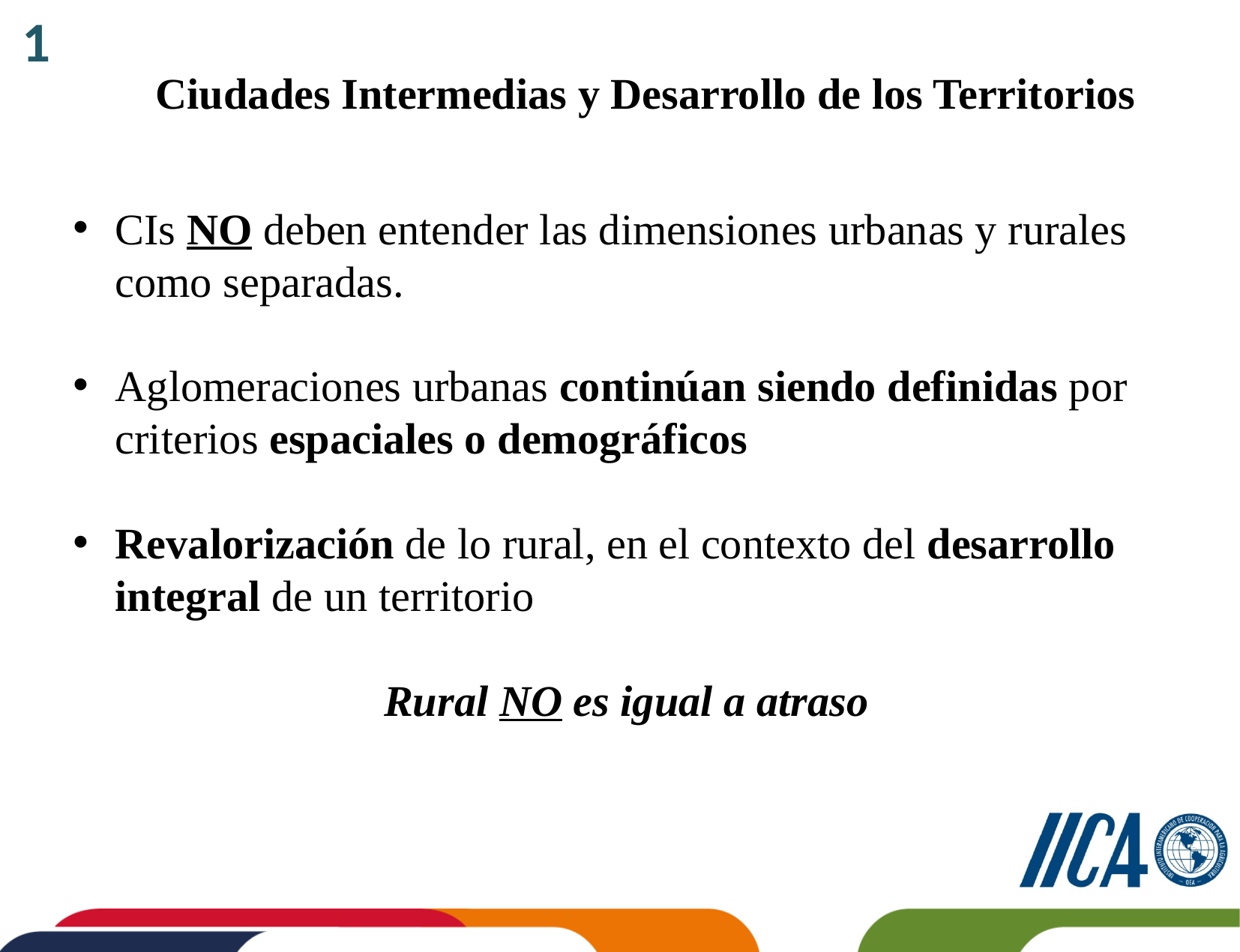

1

# Ciudades Intermedias y Desarrollo de los Territorios

CIs NO deben entender las dimensiones urbanas y rurales como separadas.

Aglomeraciones urbanas continúan siendo definidas por criterios espaciales o demográficos

Revalorización de lo rural, en el contexto del desarrollo integral de un territorio

Rural NO es igual a atraso